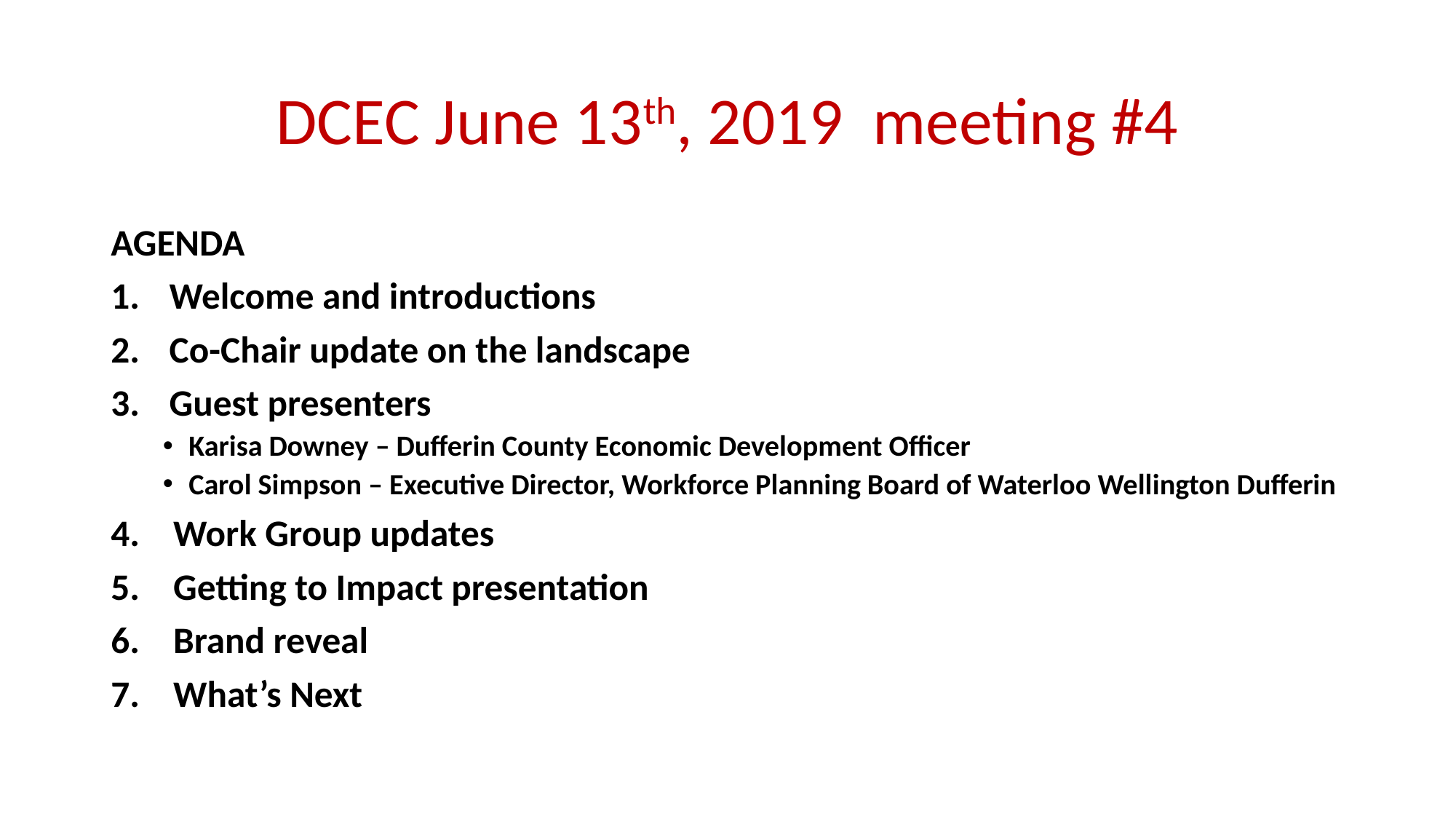

# DCEC June 13th, 2019  meeting #4
AGENDA
Welcome and introductions
Co-Chair update on the landscape
Guest presenters
Karisa Downey – Dufferin County Economic Development Officer
Carol Simpson – Executive Director, Workforce Planning Board of Waterloo Wellington Dufferin
4.    Work Group updates
5.    Getting to Impact presentation
6.    Brand reveal
7.    What’s Next